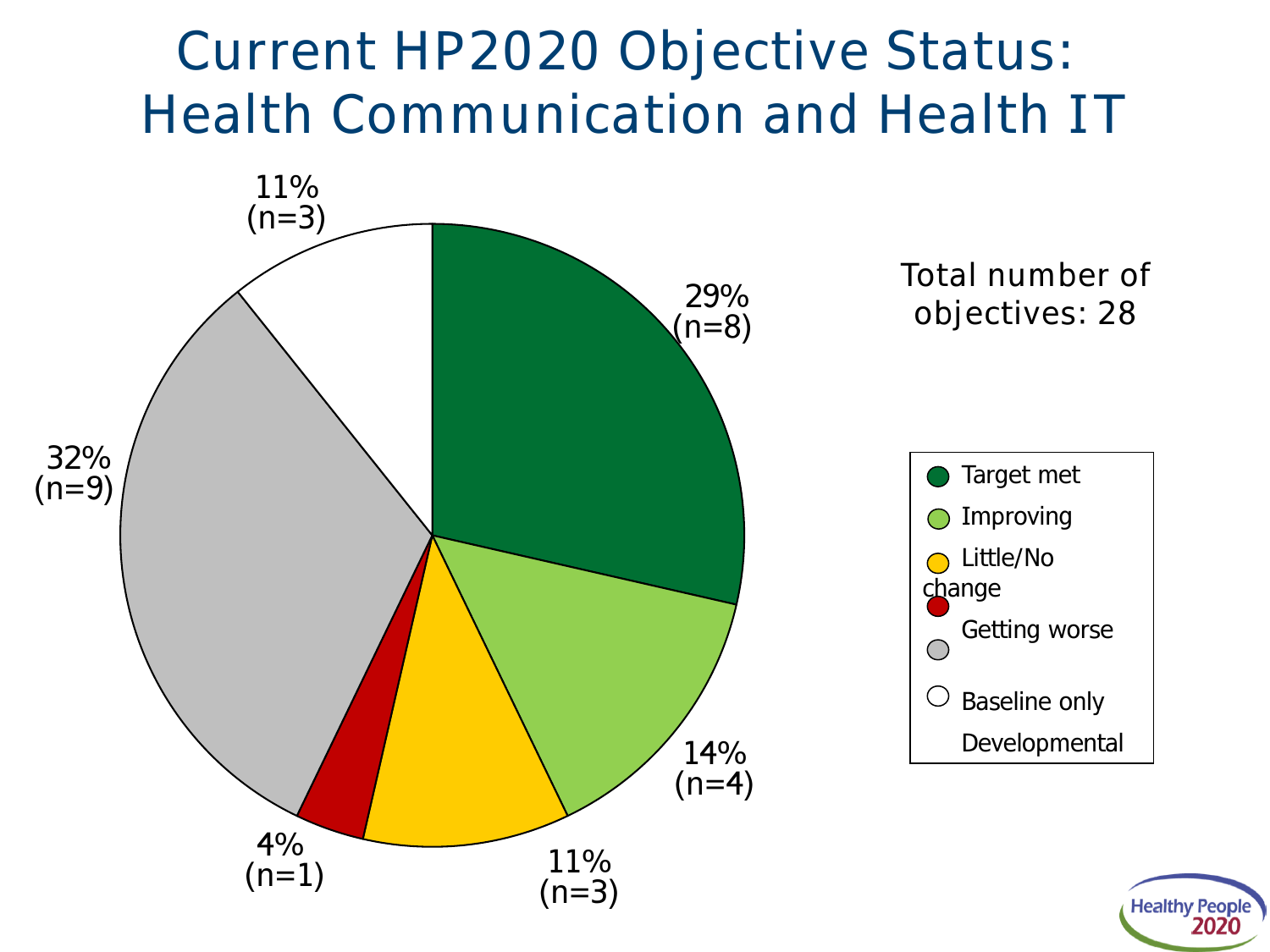

# Current HP2020 Objective Status: Health Communication and Health IT

### Chart

| Category | Objective status | Column1 | Column2 |
|---|---|---|---|
| Target met | 8.0 | 28.57142857142857 | 29.0 |
| Improving | 4.0 | 14.285714285714285 | 14.0 |
| No change | 3.0 | 10.714285714285714 | 11.0 |
| Getting worse | 1.0 | 3.571428571428571 | 4.0 |
| Baseline only | 9.0 | 32.142857142857146 | 32.0 |
| Developmental | 3.0 | 10.714285714285714 | 11.0 |
Total number of objectives: 28
     Target met
     Improving
     Little/No change
     Getting worse
     Baseline only
     Developmental